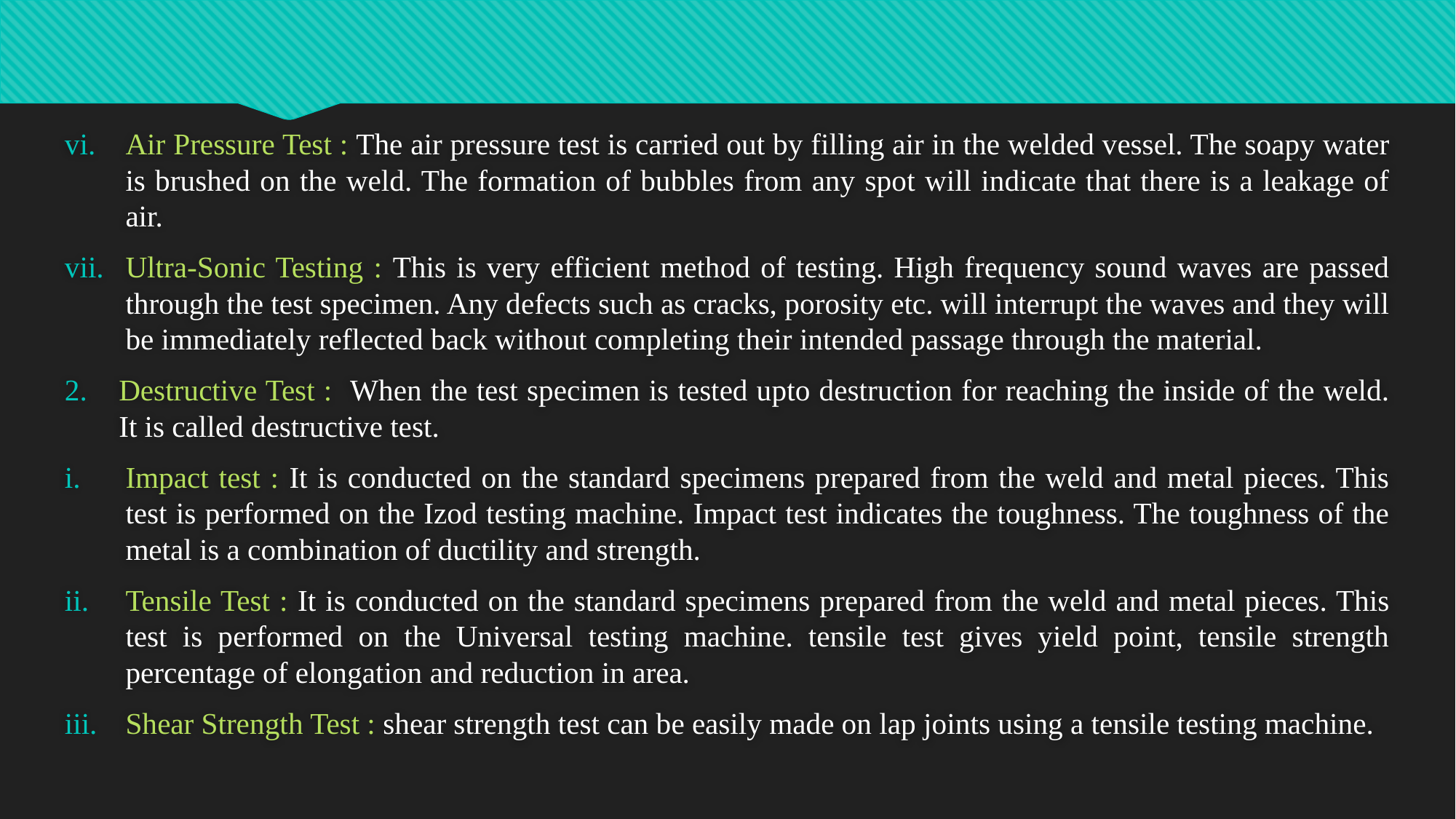

#
Air Pressure Test : The air pressure test is carried out by filling air in the welded vessel. The soapy water is brushed on the weld. The formation of bubbles from any spot will indicate that there is a leakage of air.
Ultra-Sonic Testing : This is very efficient method of testing. High frequency sound waves are passed through the test specimen. Any defects such as cracks, porosity etc. will interrupt the waves and they will be immediately reflected back without completing their intended passage through the material.
Destructive Test :  When the test specimen is tested upto destruction for reaching the inside of the weld. It is called destructive test.
Impact test : It is conducted on the standard specimens prepared from the weld and metal pieces. This test is performed on the Izod testing machine. Impact test indicates the toughness. The toughness of the metal is a combination of ductility and strength.
Tensile Test : It is conducted on the standard specimens prepared from the weld and metal pieces. This test is performed on the Universal testing machine. tensile test gives yield point, tensile strength percentage of elongation and reduction in area.
Shear Strength Test : shear strength test can be easily made on lap joints using a tensile testing machine.